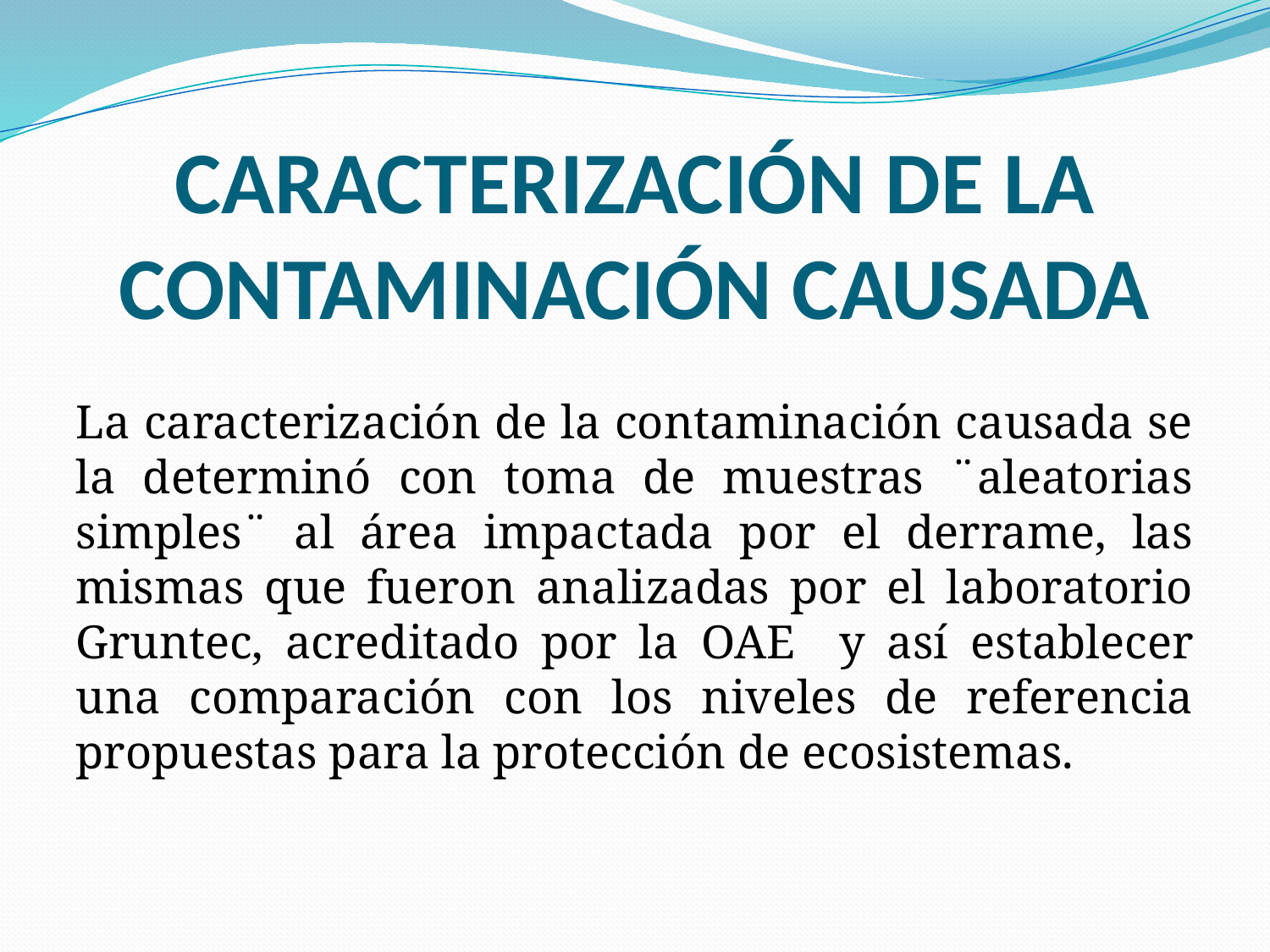

# CARACTERIZACIÓN DE LA CONTAMINACIÓN CAUSADA
La caracterización de la contaminación causada se la determinó con toma de muestras ¨aleatorias simples¨ al área impactada por el derrame, las mismas que fueron analizadas por el laboratorio Gruntec, acreditado por la OAE  y así establecer una comparación con los niveles de referencia propuestas para la protección de ecosistemas.